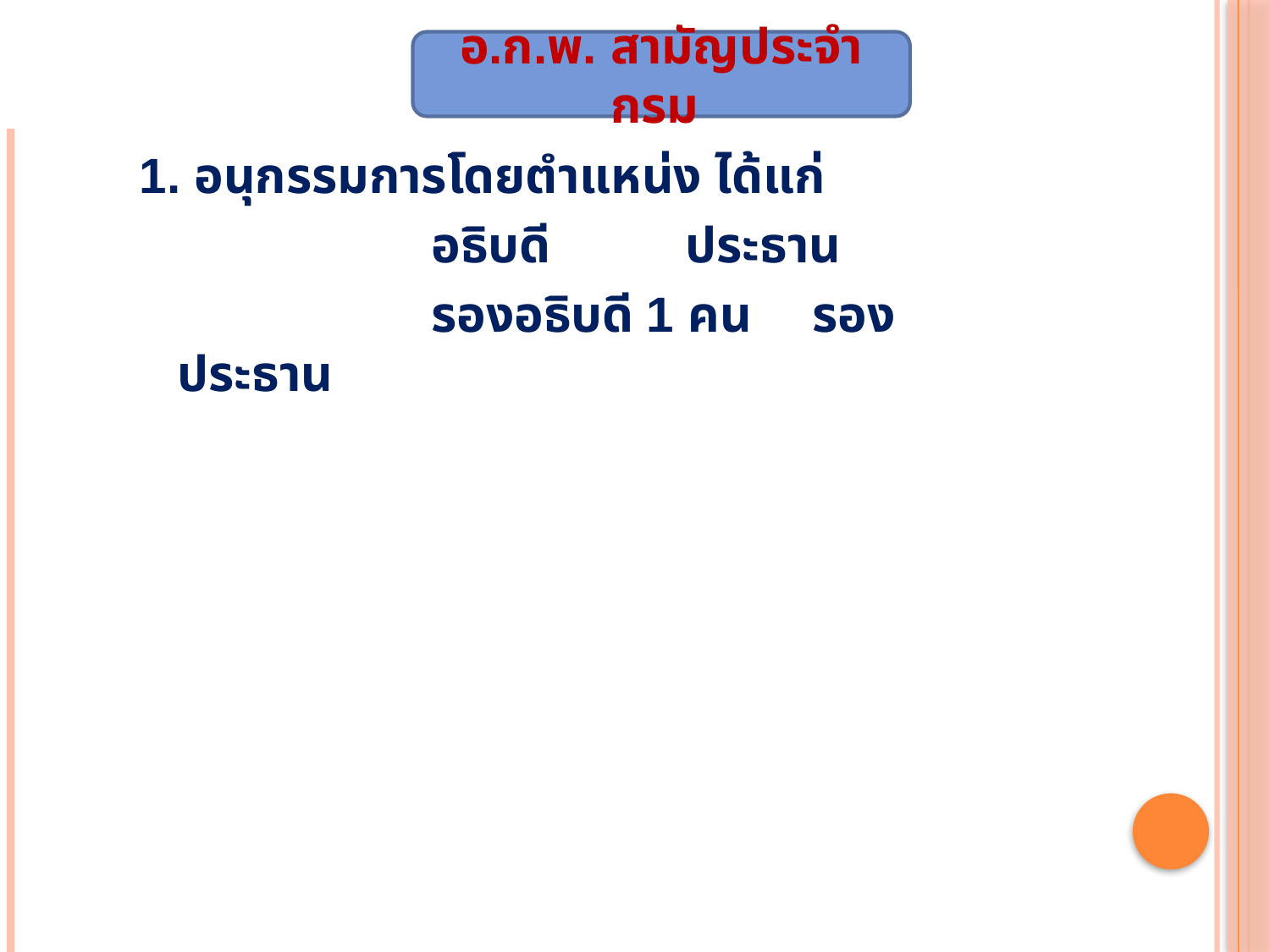

อ.ก.พ. สามัญประจำกรม
1. อนุกรรมการโดยตำแหน่ง ได้แก่
			อธิบดี		ประธาน
			รองอธิบดี 1 คน 	รองประธาน